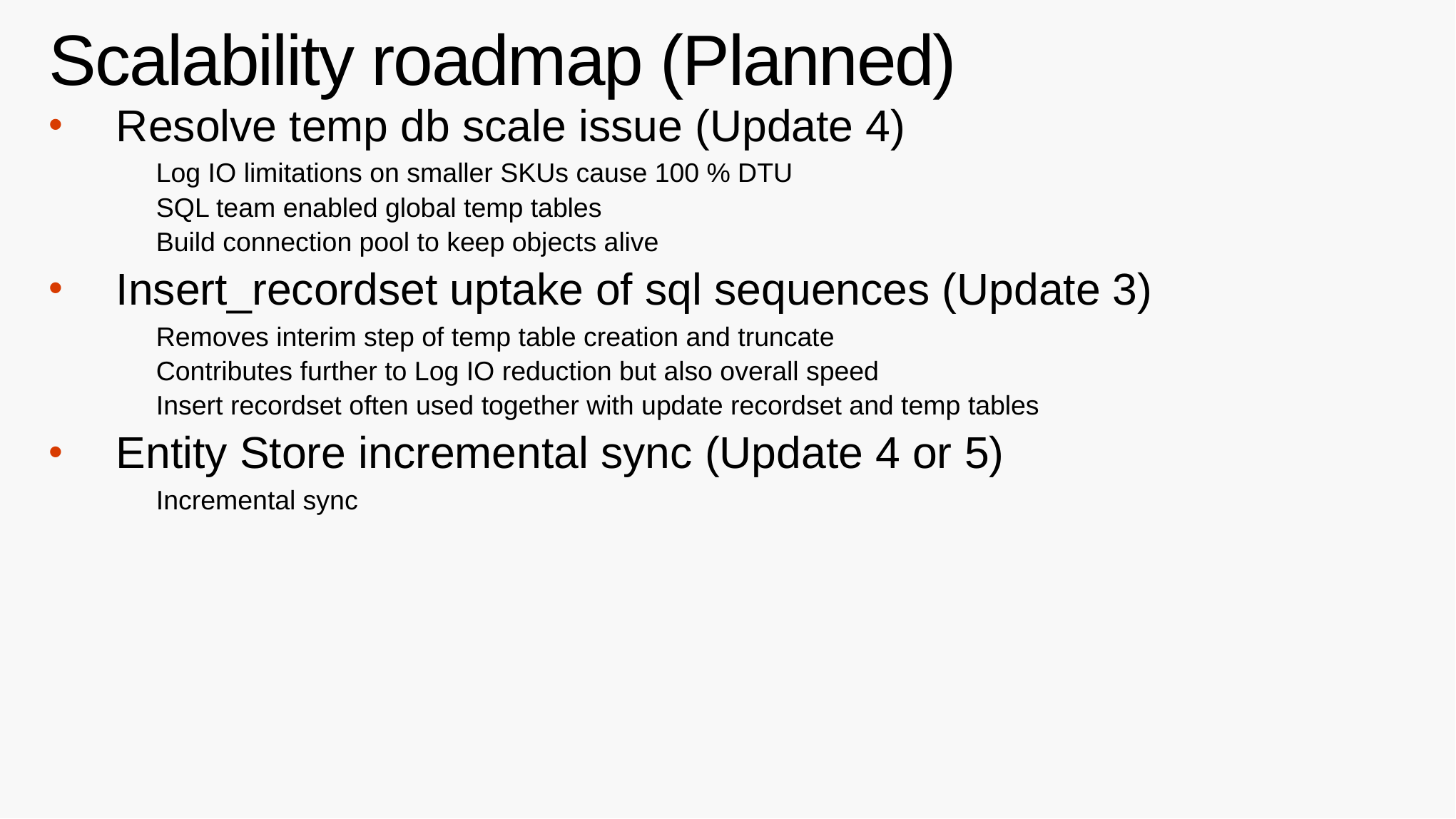

# Scalability roadmap (Planned)
Resolve temp db scale issue (Update 4)
	Log IO limitations on smaller SKUs cause 100 % DTU
	SQL team enabled global temp tables
	Build connection pool to keep objects alive
Insert_recordset uptake of sql sequences (Update 3)
	Removes interim step of temp table creation and truncate
	Contributes further to Log IO reduction but also overall speed
	Insert recordset often used together with update recordset and temp tables
Entity Store incremental sync (Update 4 or 5)
	Incremental sync